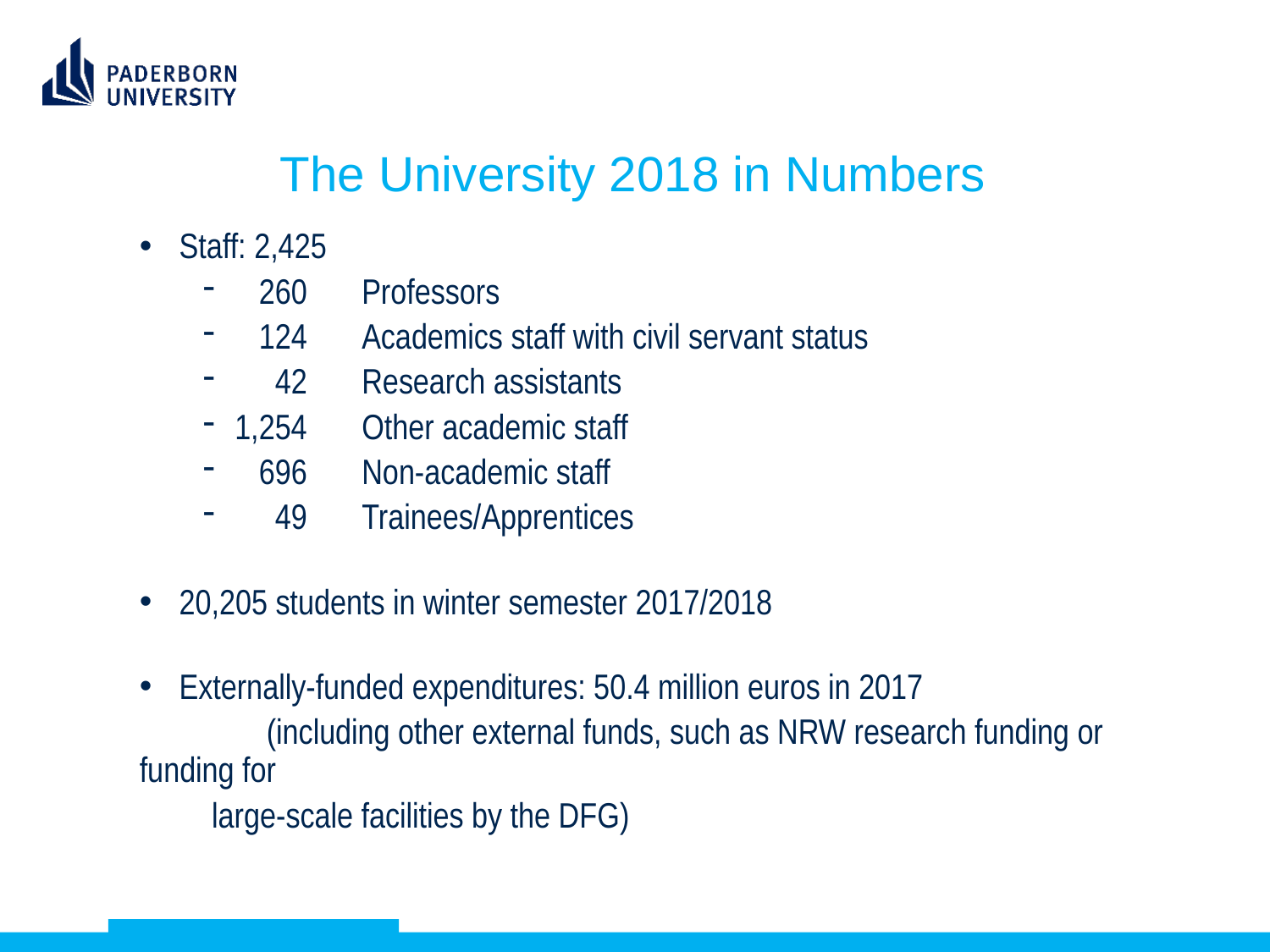

The University 2018 in Numbers
Staff: 2,425
   260	Professors
   124	Academics staff with civil servant status
     42	Research assistants
1,254 	Other academic staff
   696	Non-academic staff
     49 	Trainees/Apprentices

20,205 students in winter semester 2017/2018

Externally-funded expenditures: 50.4 million euros in 2017
	(including other external funds, such as NRW research funding or funding for
         large-scale facilities by the DFG)